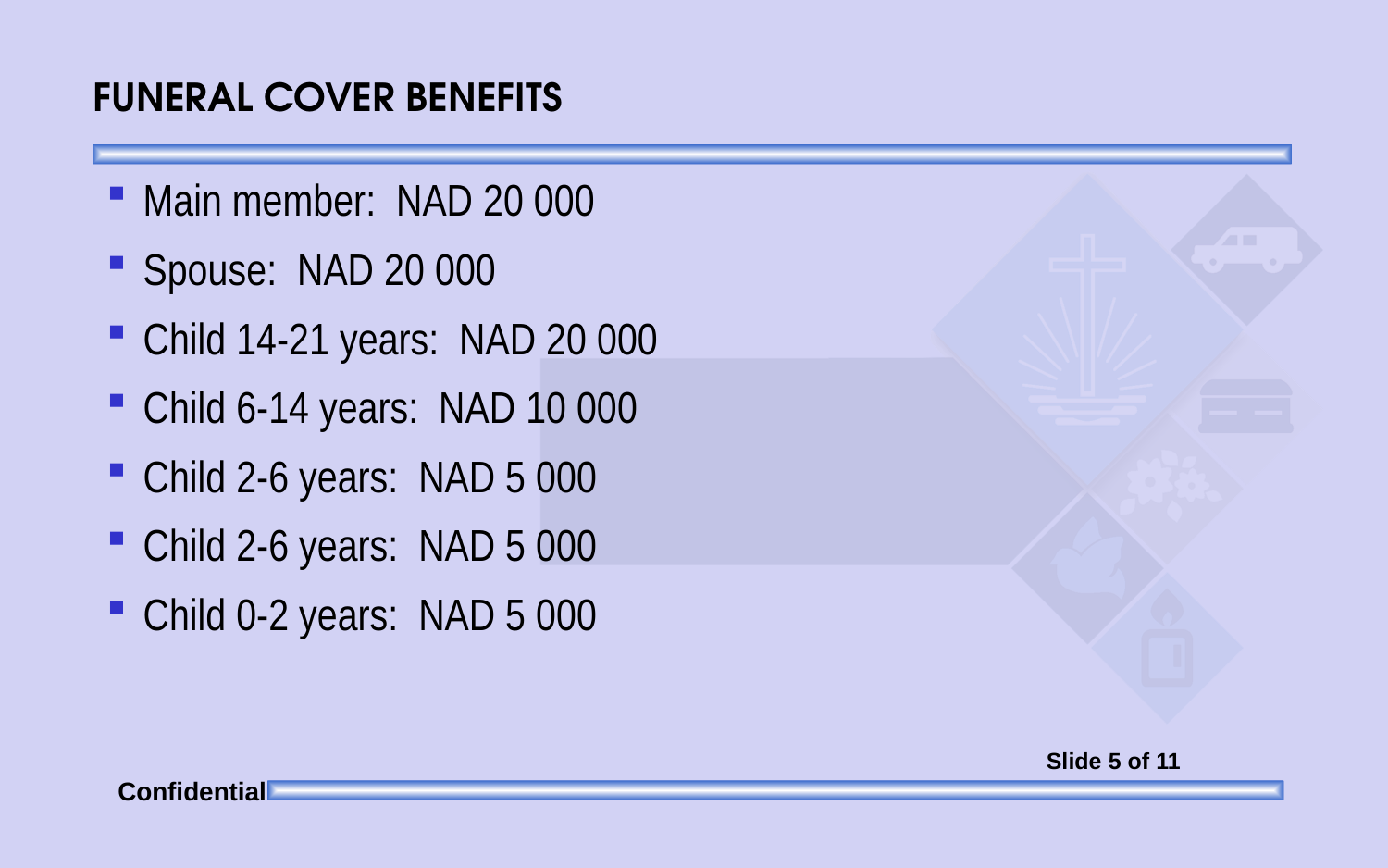

FUNERAL COVER BENEFITS
Main member:  NAD 20 000
Spouse:  NAD 20 000
Child 14-21 years:  NAD 20 000
Child 6-14 years:  NAD 10 000
Child 2-6 years:  NAD 5 000
Child 2-6 years:  NAD 5 000
Child 0-2 years:  NAD 5 000
Slide 5 of 11